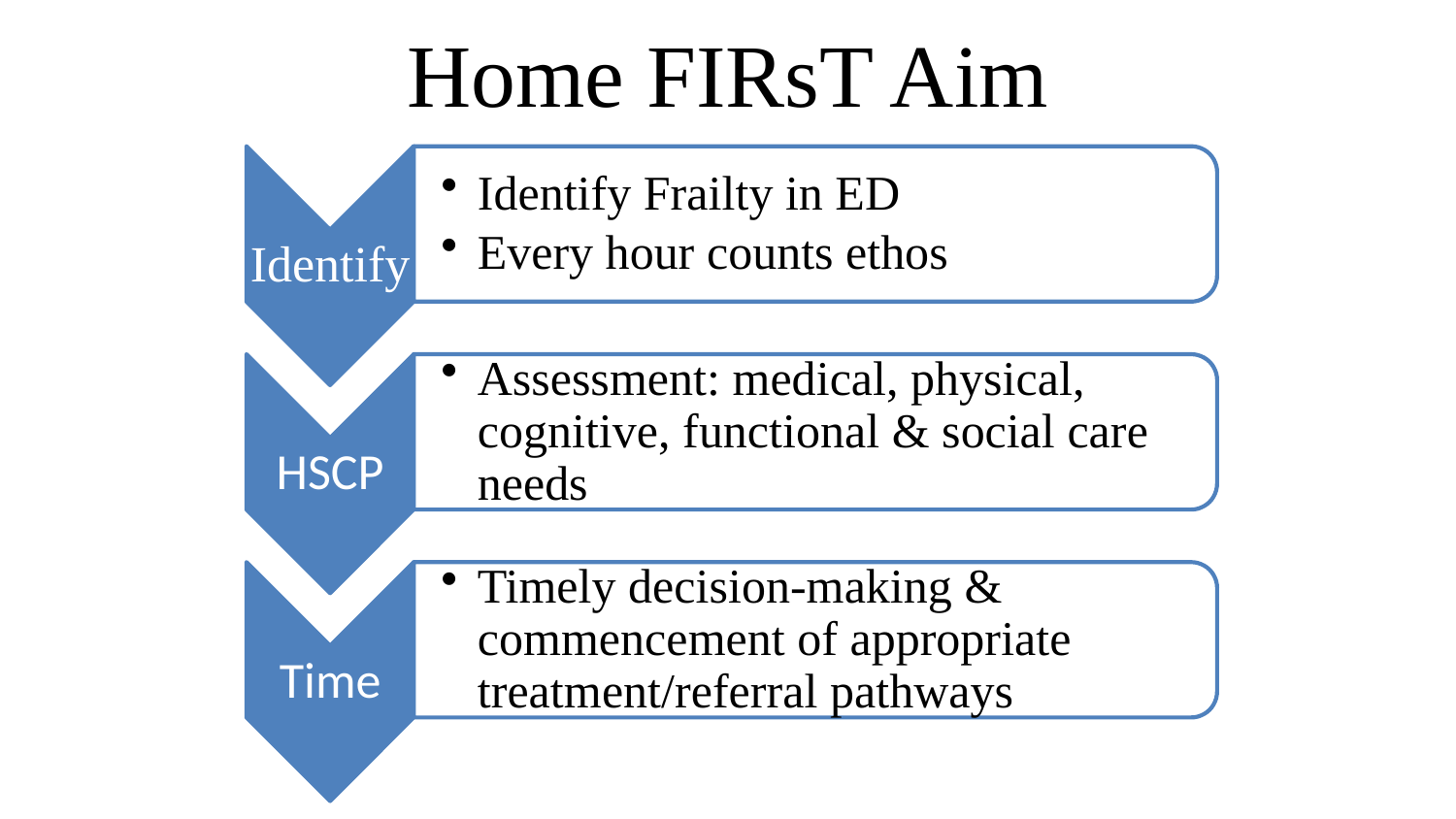

# Home FIRsT Aim
Identify
Identify Frailty in ED
Every hour counts ethos
HSCP
Assessment: medical, physical, cognitive, functional & social care needs
Time
Timely decision-making & commencement of appropriate treatment/referral pathways